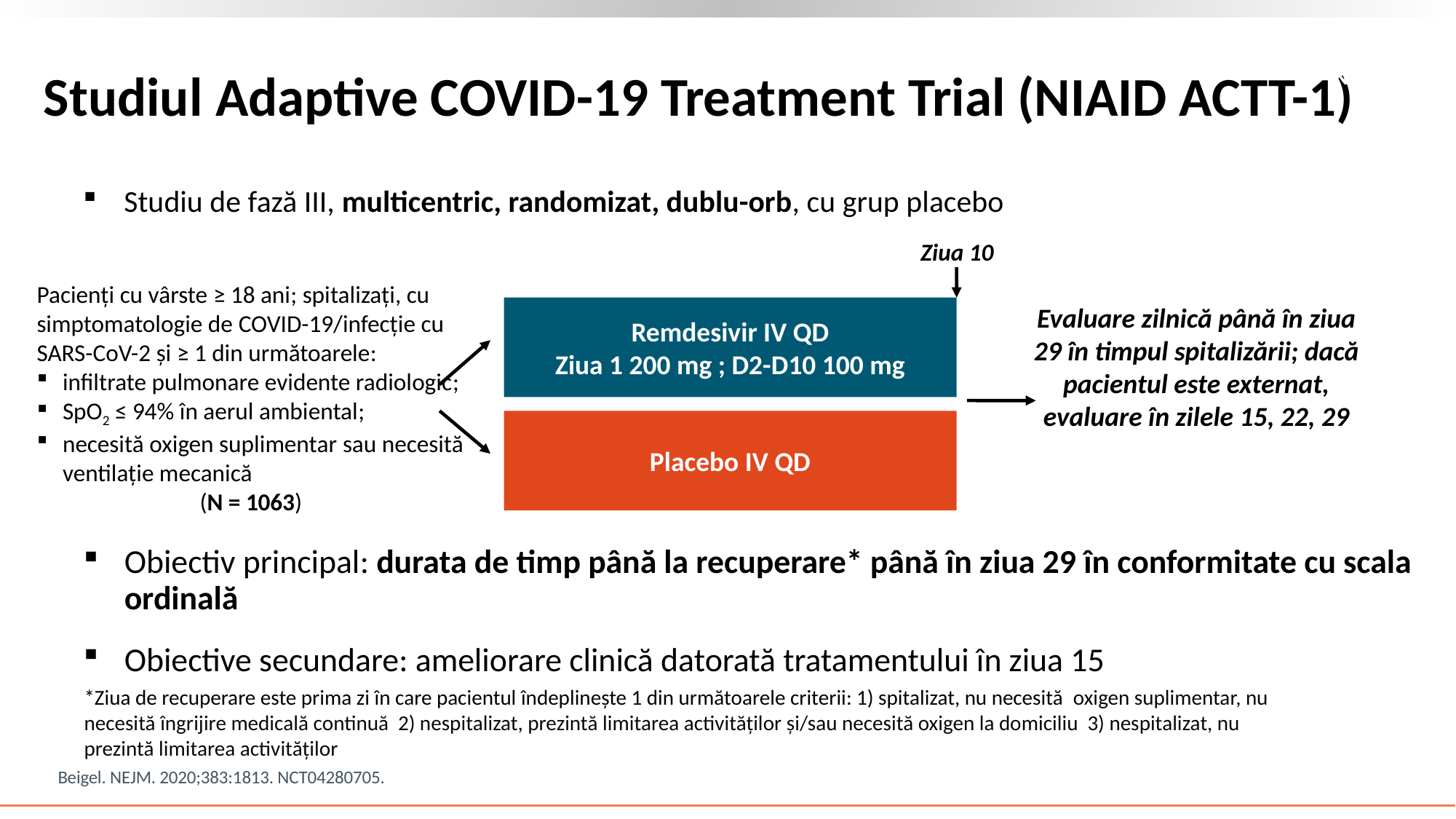

# Studiul Adaptive COVID-19 Treatment Trial (NIAID ACTT-1)
New
Studiu de fază III, multicentric, randomizat, dublu-orb, cu grup placebo
Ziua 10

Pacienți cu vârste ≥ 18 ani; spitalizați, cu simptomatologie de COVID-19/infecție cu SARS-CoV-2 și ≥ 1 din următoarele:
infiltrate pulmonare evidente radiologic;
SpO2 ≤ 94% în aerul ambiental;
necesită oxigen suplimentar sau necesită ventilație mecanică
(N = 1063)
Evaluare zilnică până în ziua 29 în timpul spitalizării; dacă pacientul este externat, evaluare în zilele 15, 22, 29
Remdesivir IV QD
Ziua 1 200 mg ; D2-D10 100 mg

Placebo IV QD
Obiectiv principal: durata de timp până la recuperare* până în ziua 29 în conformitate cu scala ordinală
Obiective secundare: ameliorare clinică datorată tratamentului în ziua 15
*Ziua de recuperare este prima zi în care pacientul îndeplinește 1 din următoarele criterii: 1) spitalizat, nu necesită  oxigen suplimentar, nu necesită îngrijire medicală continuă  2) nespitalizat, prezintă limitarea activităților și/sau necesită oxigen la domiciliu  3) nespitalizat, nu prezintă limitarea activităților

Beigel. NEJM. 2020;383:1813. NCT04280705.